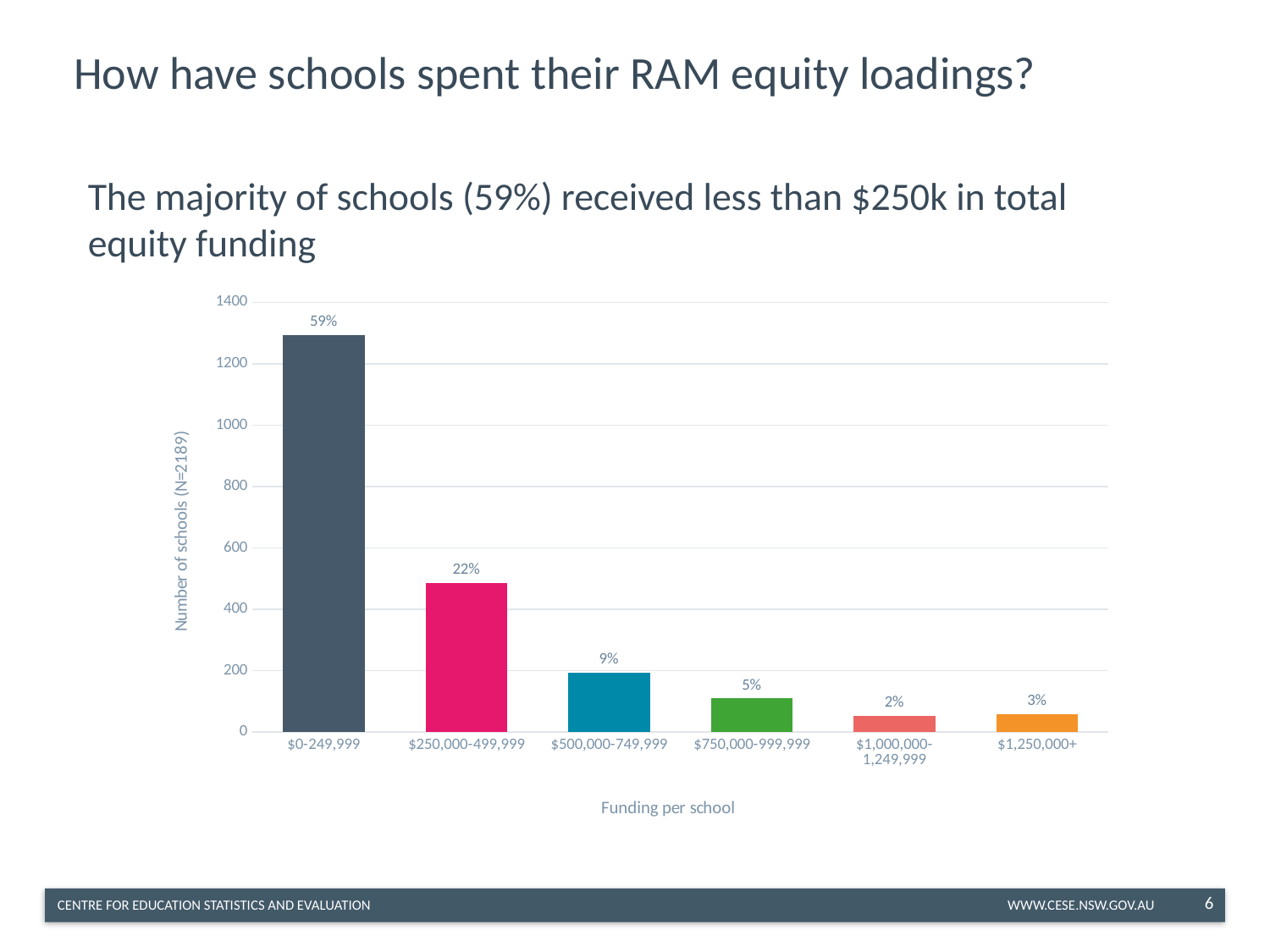

# How have schools spent their RAM equity loadings?
The majority of schools (59%) received less than $250k in total equity funding

### Chart

| Category |  |
|---|---|
| $0-249,999 | 1292.0 |
| $250,000-499,999 | 484.0 |
| $500,000-749,999 | 194.0 |
| $750,000-999,999 | 109.0 |
| $1,000,000-1,249,999 | 51.0 |
| $1,250,000+ | 59.0 |
6